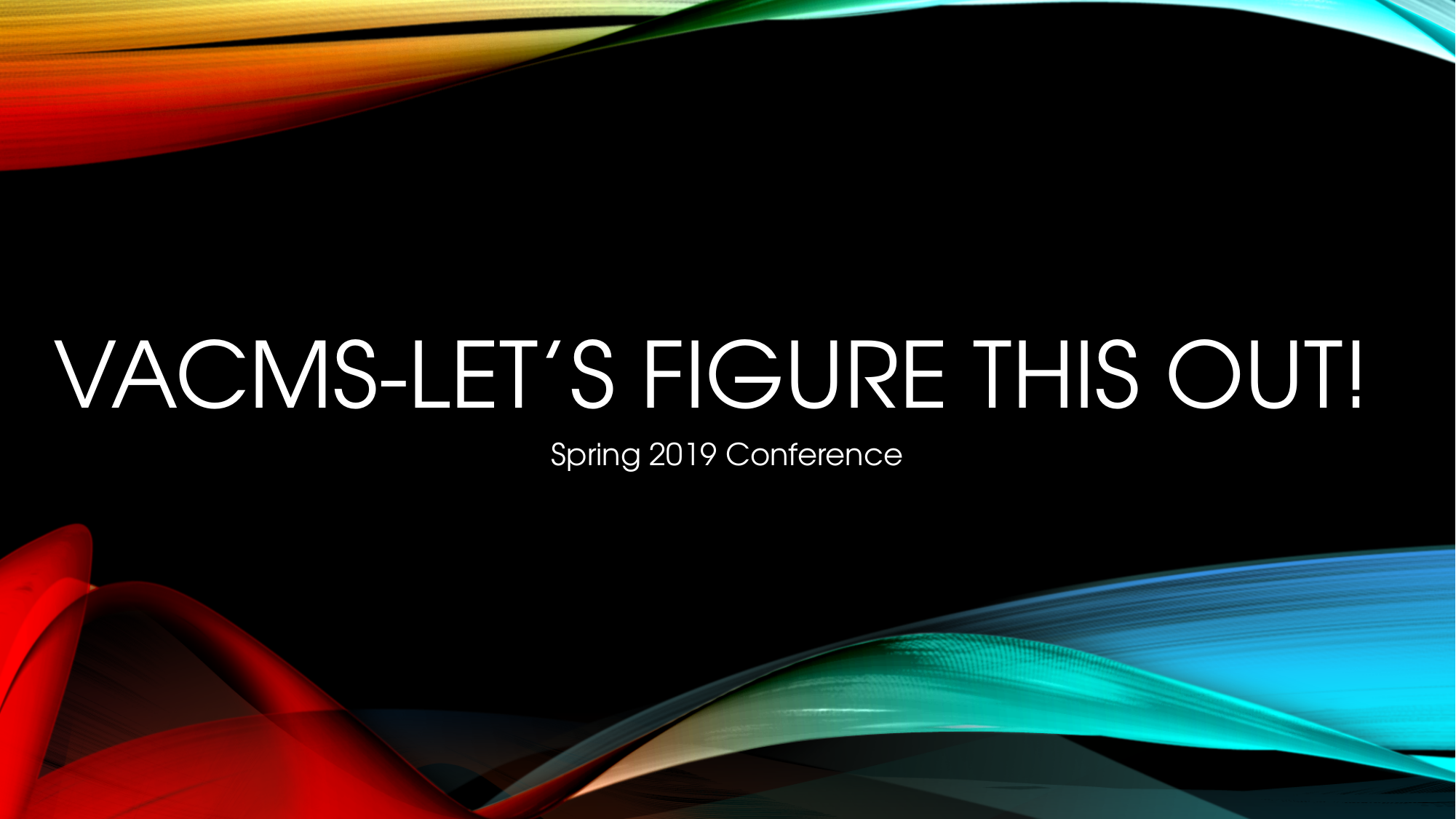

# VaCMS-Let’s Figure This Out!
Spring 2019 Conference